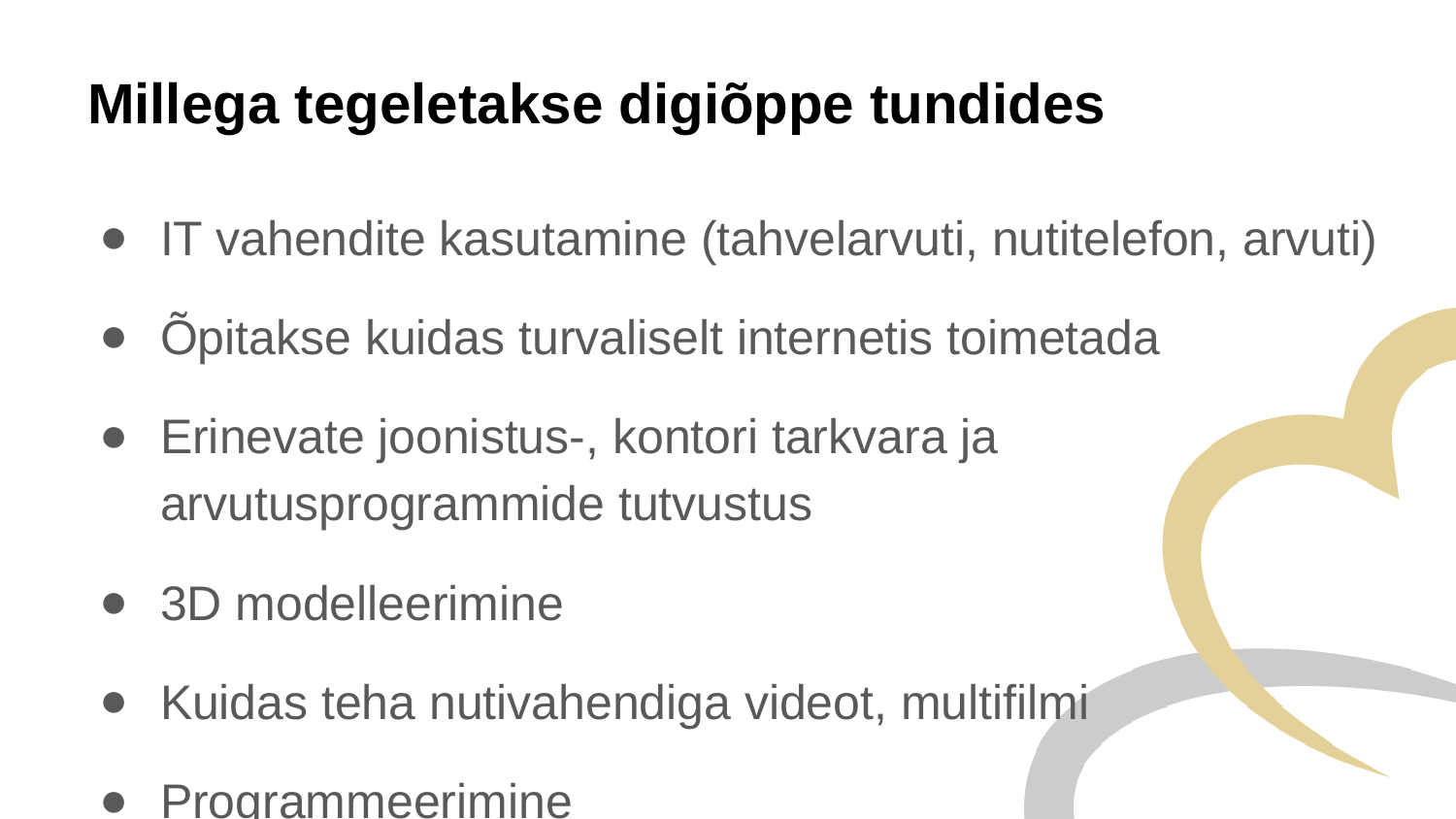

# Millega tegeletakse digiõppe tundides
IT vahendite kasutamine (tahvelarvuti, nutitelefon, arvuti)
Õpitakse kuidas turvaliselt internetis toimetada
Erinevate joonistus-, kontori tarkvara ja arvutusprogrammide tutvustus
3D modelleerimine
Kuidas teha nutivahendiga videot, multifilmi
Programmeerimine